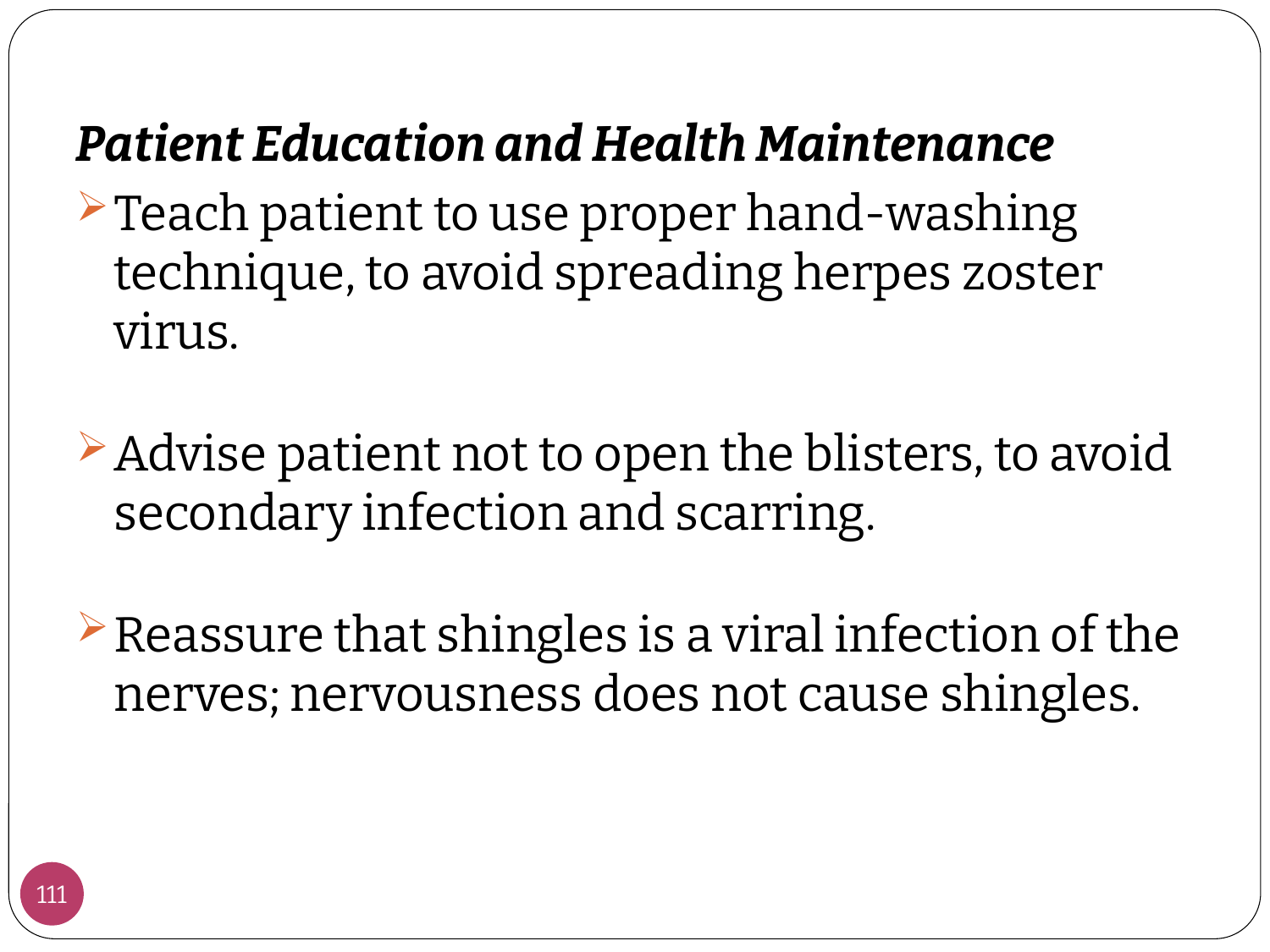

Patient Education and Health Maintenance
Teach patient to use proper hand-washing technique, to avoid spreading herpes zoster virus.

Advise patient not to open the blisters, to avoid secondary infection and scarring.

Reassure that shingles is a viral infection of the nerves; nervousness does not cause shingles.

111